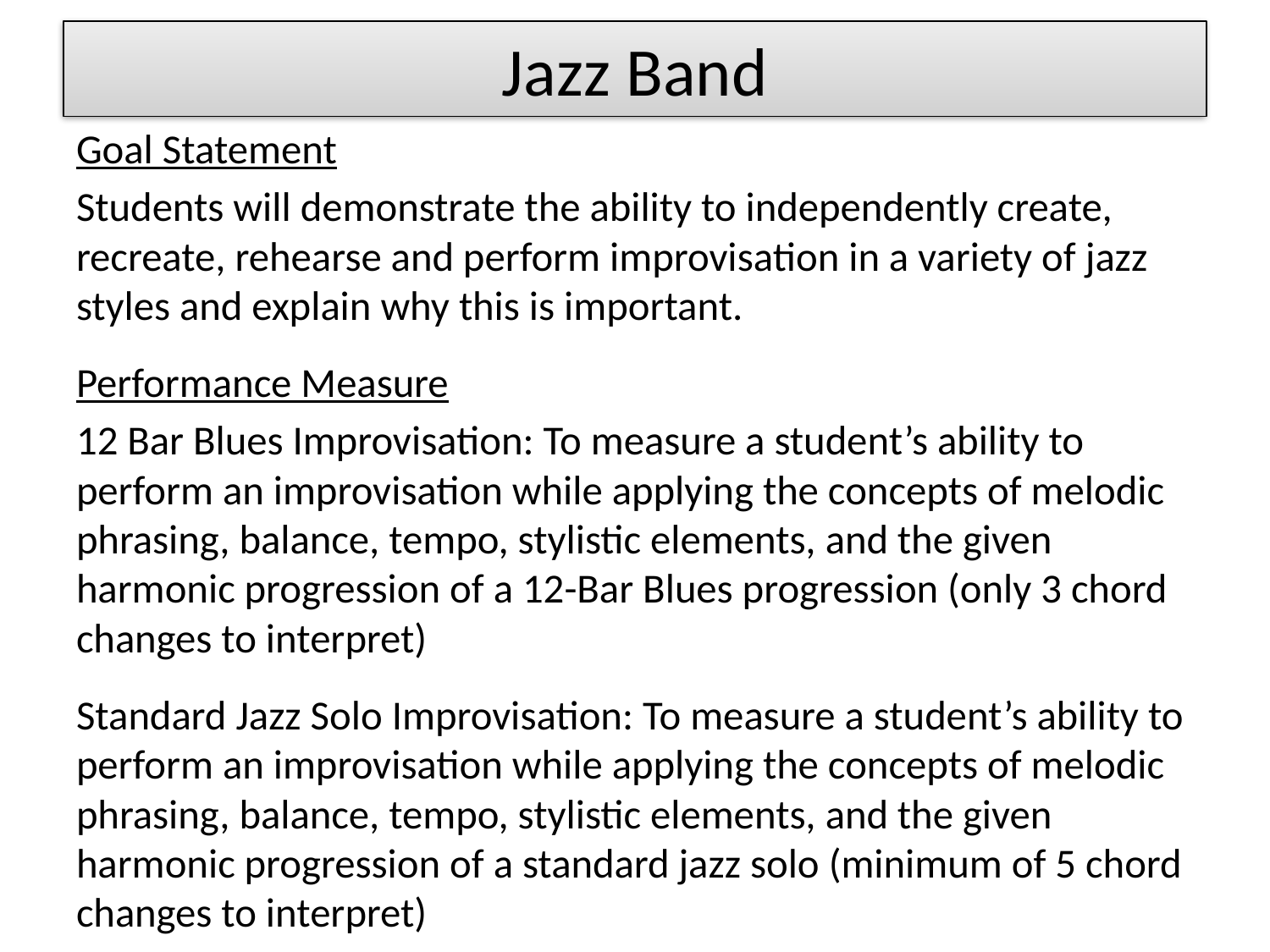

# Jazz Band
Goal Statement
Students will demonstrate the ability to independently create, recreate, rehearse and perform improvisation in a variety of jazz styles and explain why this is important.

Performance Measure
12 Bar Blues Improvisation: To measure a student’s ability to perform an improvisation while applying the concepts of melodic phrasing, balance, tempo, stylistic elements, and the given harmonic progression of a 12-Bar Blues progression (only 3 chord changes to interpret)

Standard Jazz Solo Improvisation: To measure a student’s ability to perform an improvisation while applying the concepts of melodic phrasing, balance, tempo, stylistic elements, and the given harmonic progression of a standard jazz solo (minimum of 5 chord changes to interpret)